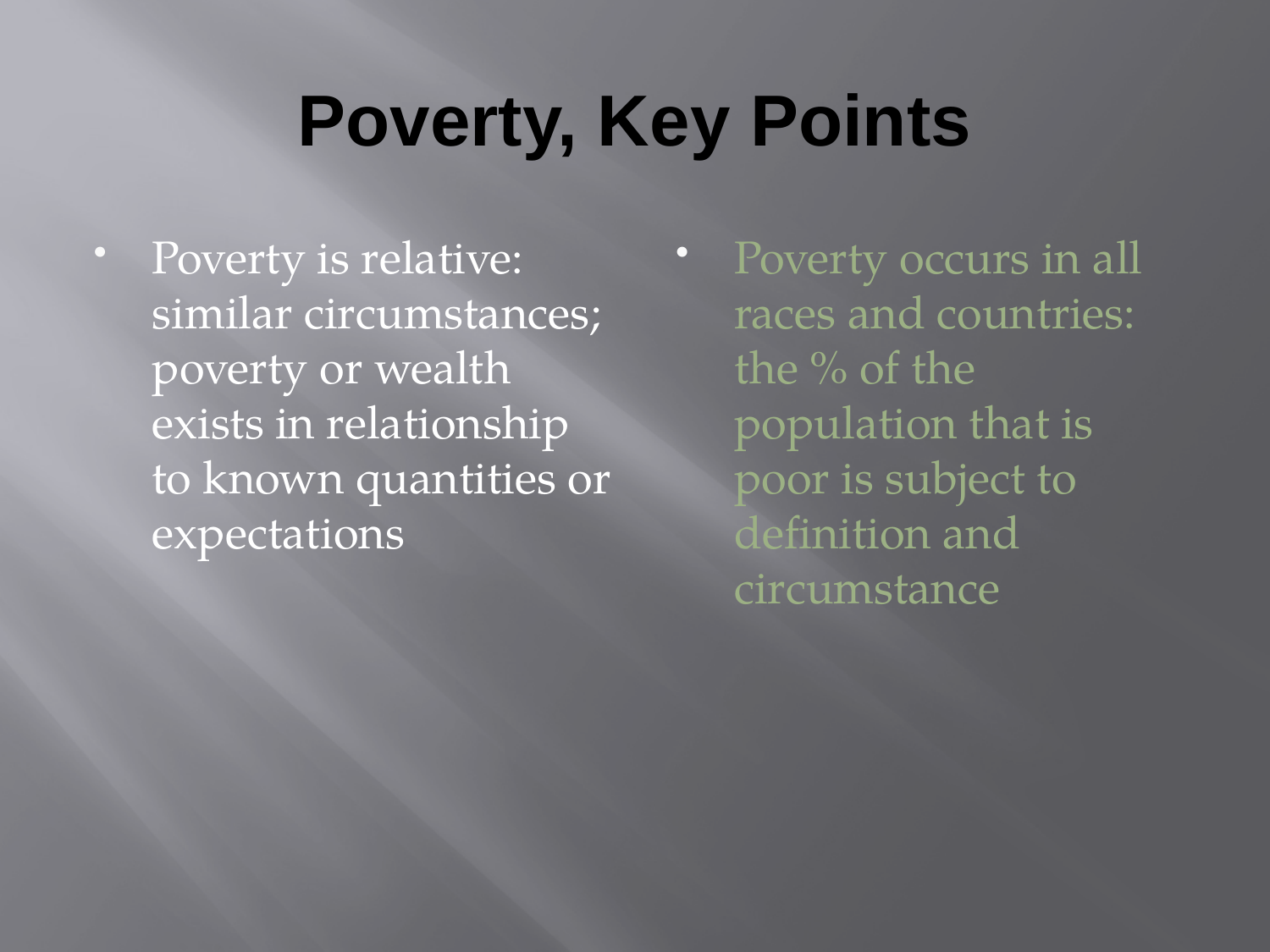

# Poverty, Key Points
Poverty is relative: similar circumstances; poverty or wealth exists in relationship to known quantities or expectations

Poverty occurs in all races and countries: the % of the population that is poor is subject to definition and circumstance